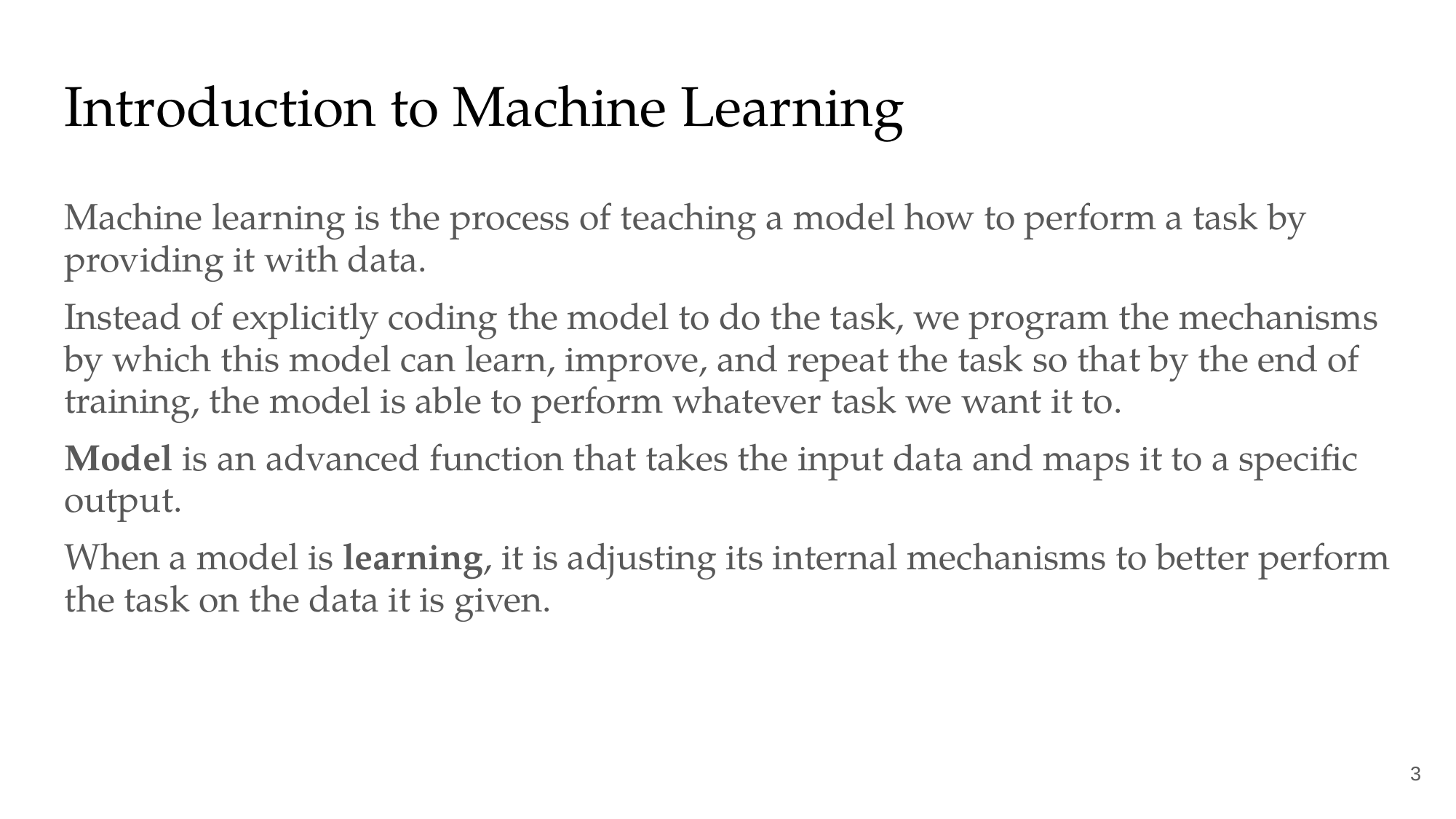

# Introduction to Machine Learning
Machine learning is the process of teaching a model how to perform a task by providing it with data.
Instead of explicitly coding the model to do the task, we program the mechanisms by which this model can learn, improve, and repeat the task so that by the end of training, the model is able to perform whatever task we want it to.
Model is an advanced function that takes the input data and maps it to a specific output.
When a model is learning, it is adjusting its internal mechanisms to better perform the task on the data it is given.

3